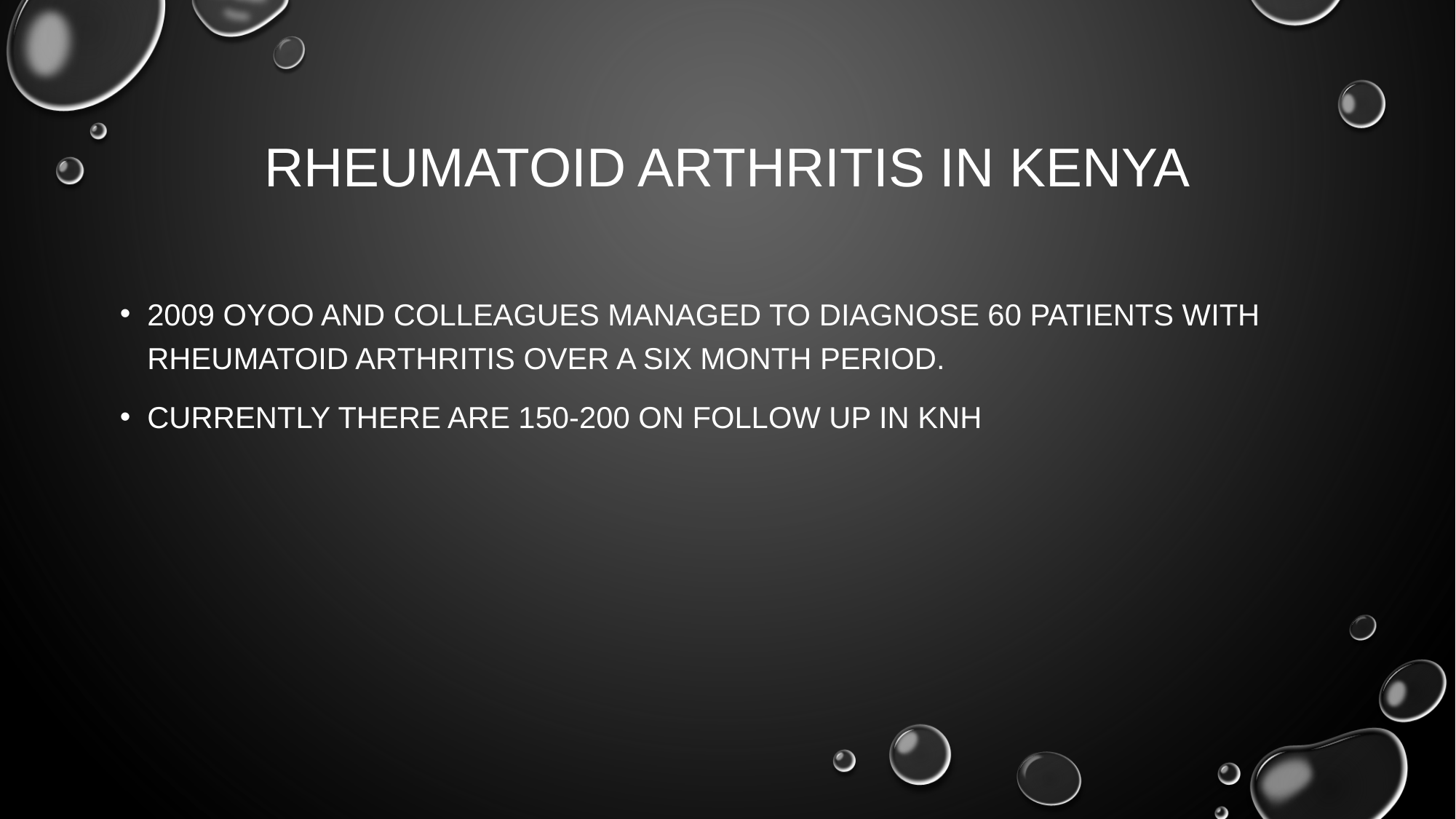

# Rheumatoid arthritis in Kenya
2009 Oyoo and colleagues managed to diagnose 60 patients with rheumatoid arthritis over a six month period.
Currently there are 150-200 on follow up in KNH